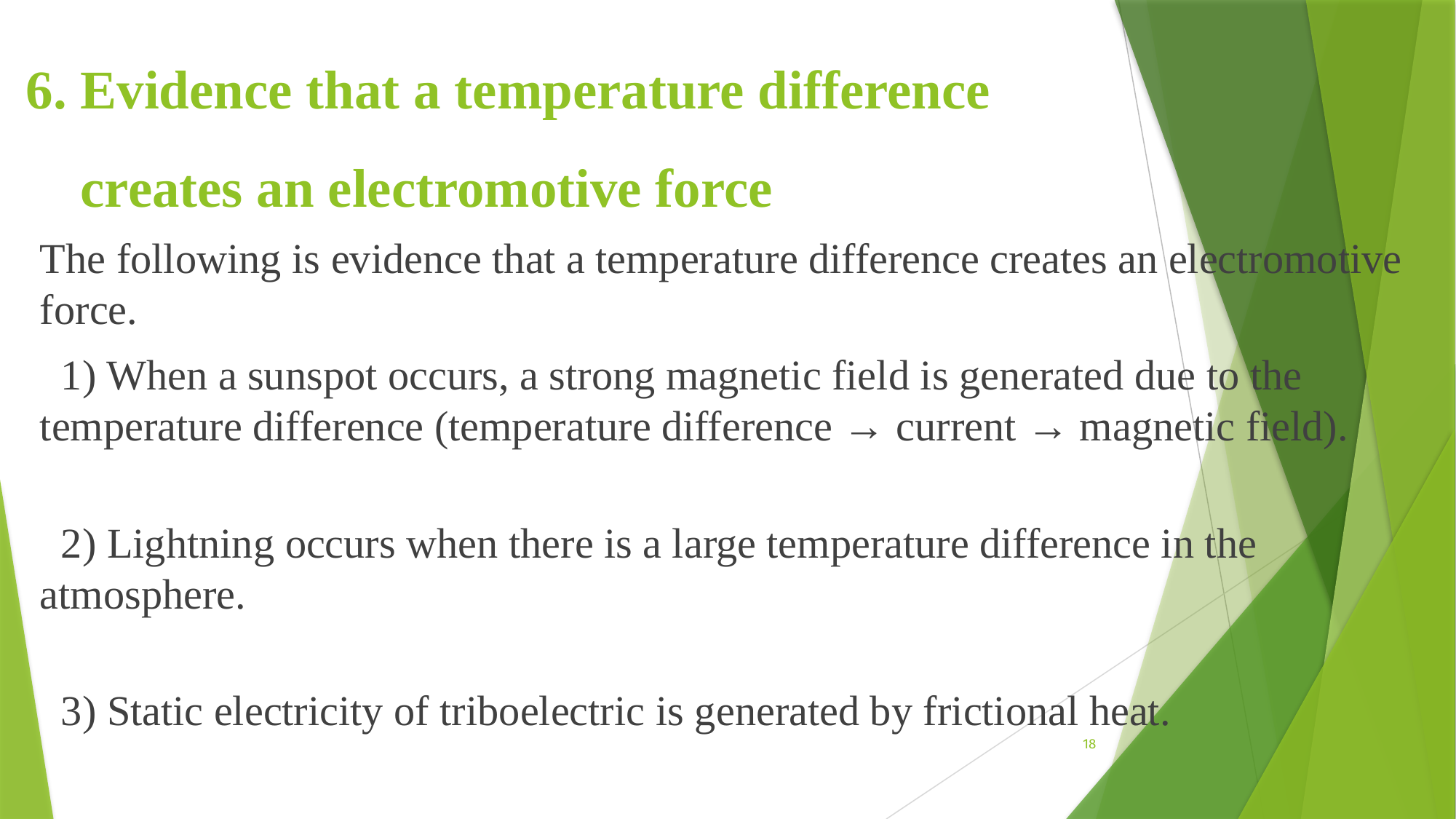

# 6. Evidence that a temperature difference creates an electromotive force
The following is evidence that a temperature difference creates an electromotive force.
  1) When a sunspot occurs, a strong magnetic field is generated due to the temperature difference (temperature difference → current → magnetic field).
  2) Lightning occurs when there is a large temperature difference in the atmosphere.
  3) Static electricity of triboelectric is generated by frictional heat.
18